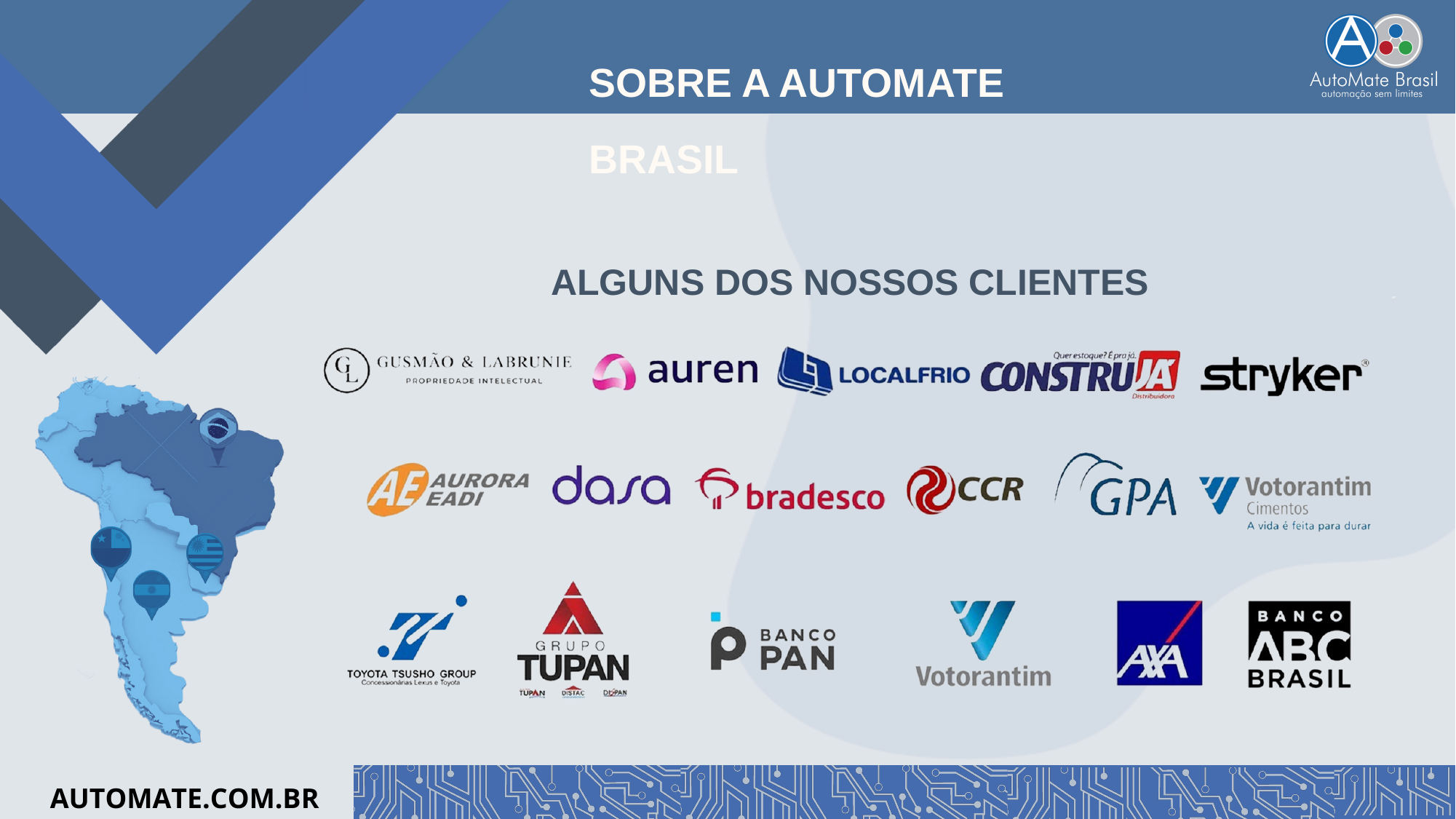

SOBRE A AUTOMATE BRASIL

ALGUNS DOS NOSSOS CLIENTES

AUTOMATE.COM.BR